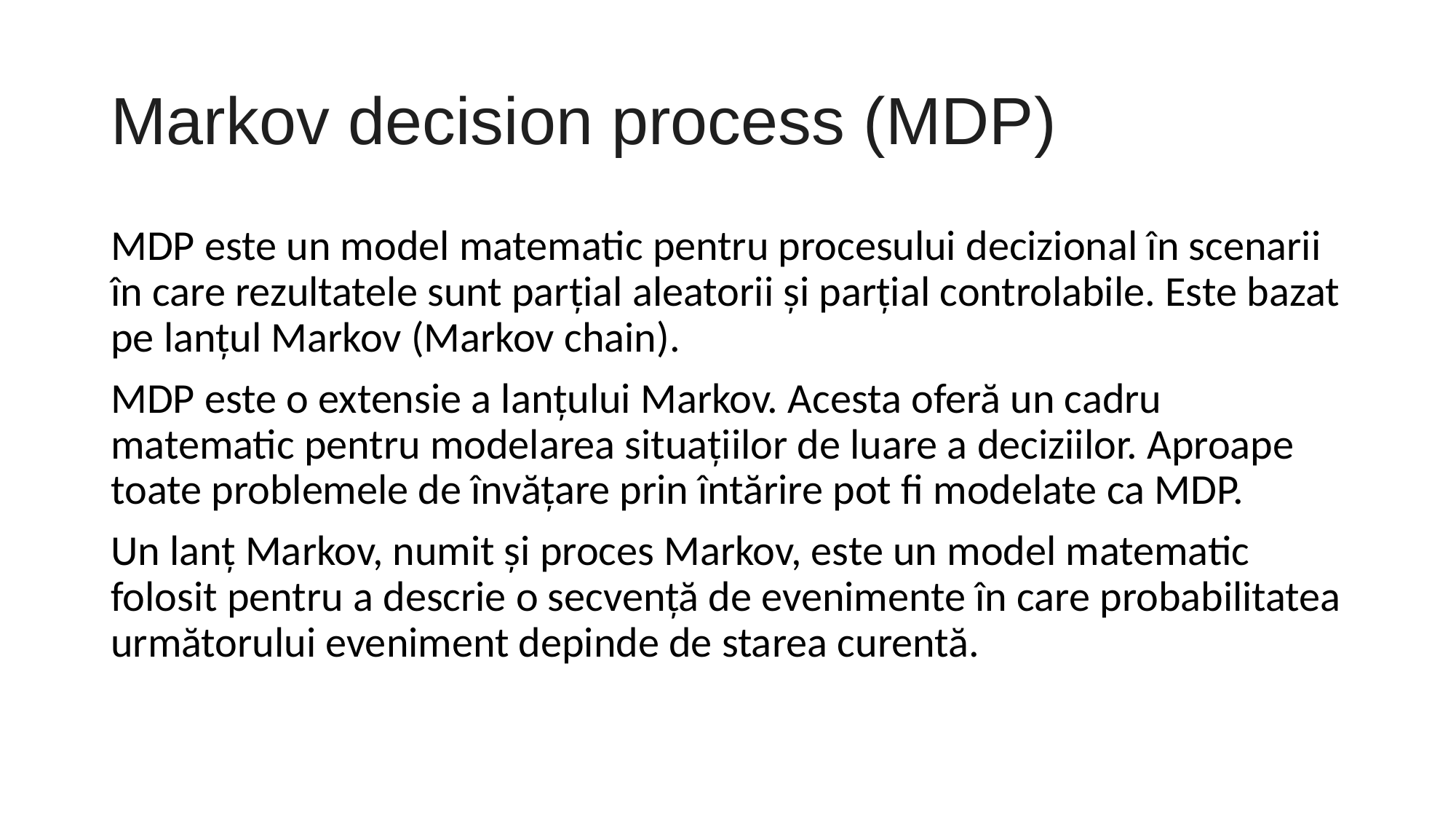

# Markov decision process (MDP)
MDP este un model matematic pentru procesului decizional în scenarii în care rezultatele sunt parțial aleatorii și parțial controlabile. Este bazat pe lanțul Markov (Markov chain).
MDP este o extensie a lanțului Markov. Acesta oferă un cadru matematic pentru modelarea situațiilor de luare a deciziilor. Aproape toate problemele de învățare prin întărire pot fi modelate ca MDP.
Un lanț Markov, numit și proces Markov, este un model matematic folosit pentru a descrie o secvență de evenimente în care probabilitatea următorului eveniment depinde de starea curentă.